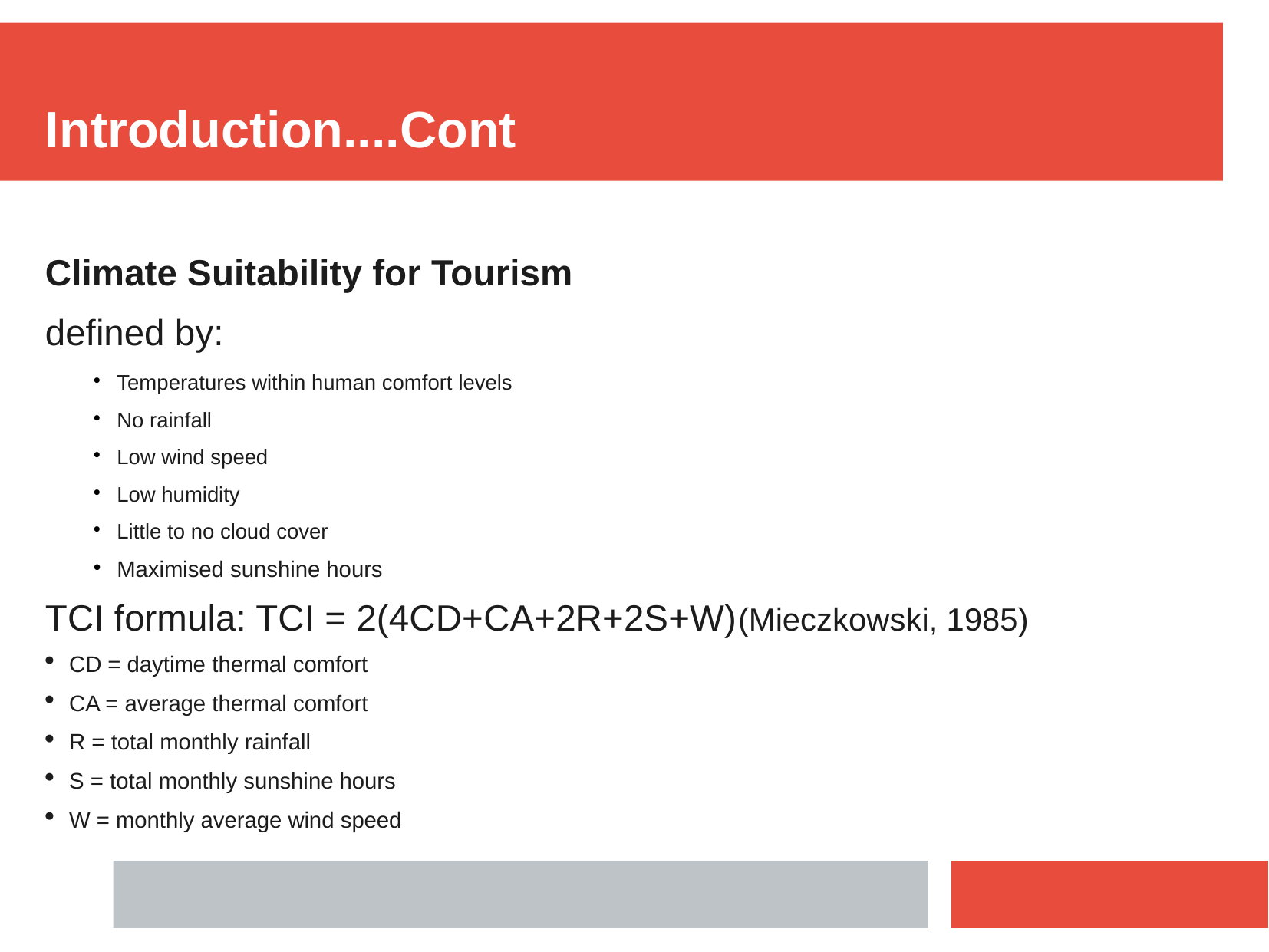

Introduction....Cont
Climate Suitability for Tourism
defined by:
Temperatures within human comfort levels
No rainfall
Low wind speed
Low humidity
Little to no cloud cover
Maximised sunshine hours
TCI formula: TCI = 2(4CD+CA+2R+2S+W)(Mieczkowski, 1985)
CD = daytime thermal comfort
CA = average thermal comfort
R = total monthly rainfall
S = total monthly sunshine hours
W = monthly average wind speed